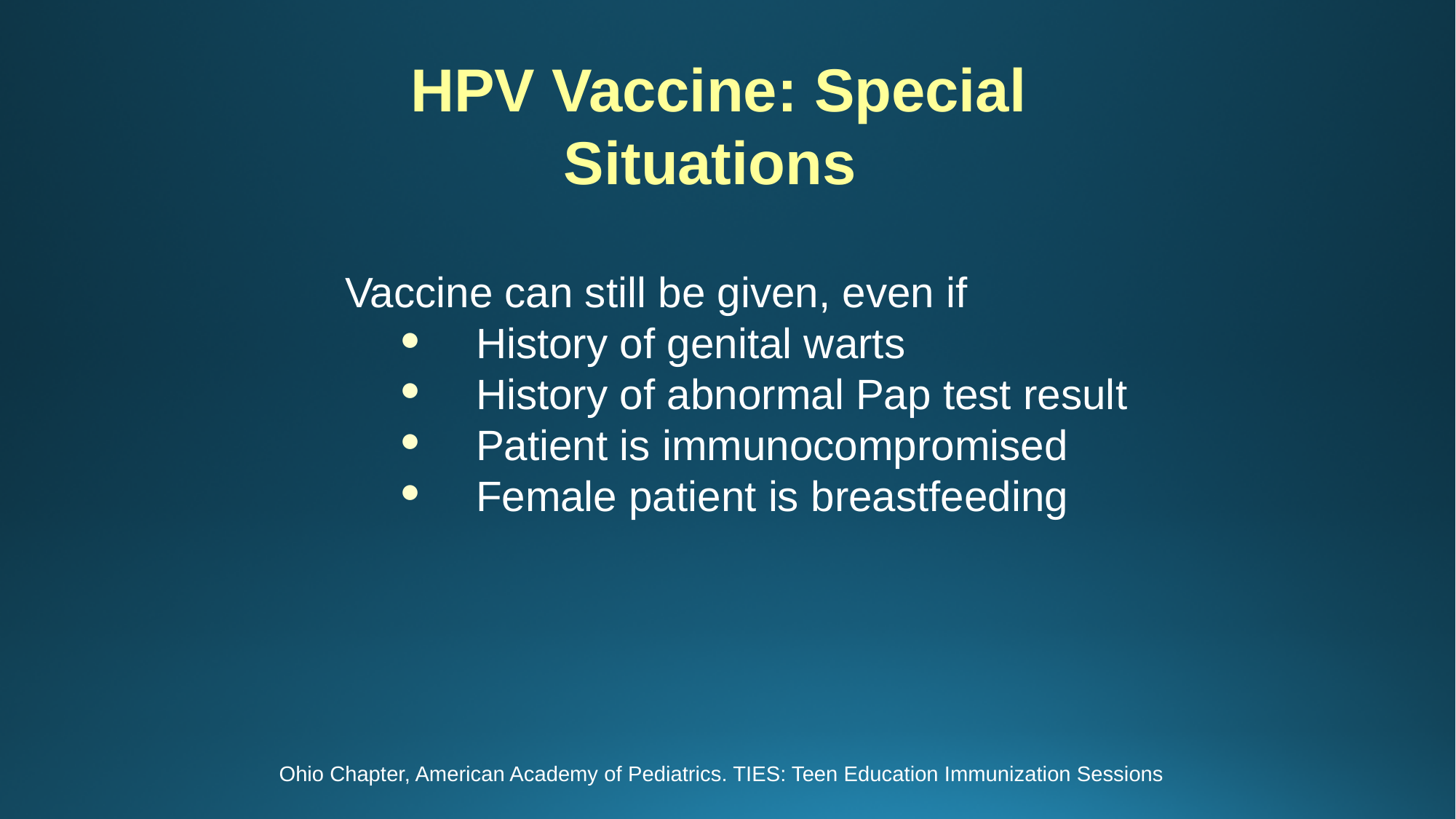

HPV Vaccine: Special Situations
Vaccine can still be given, even if
   History of genital warts
   History of abnormal Pap test result
   Patient is immunocompromised
   Female patient is breastfeeding
Ohio Chapter, American Academy of Pediatrics. TIES: Teen Education Immunization Sessions